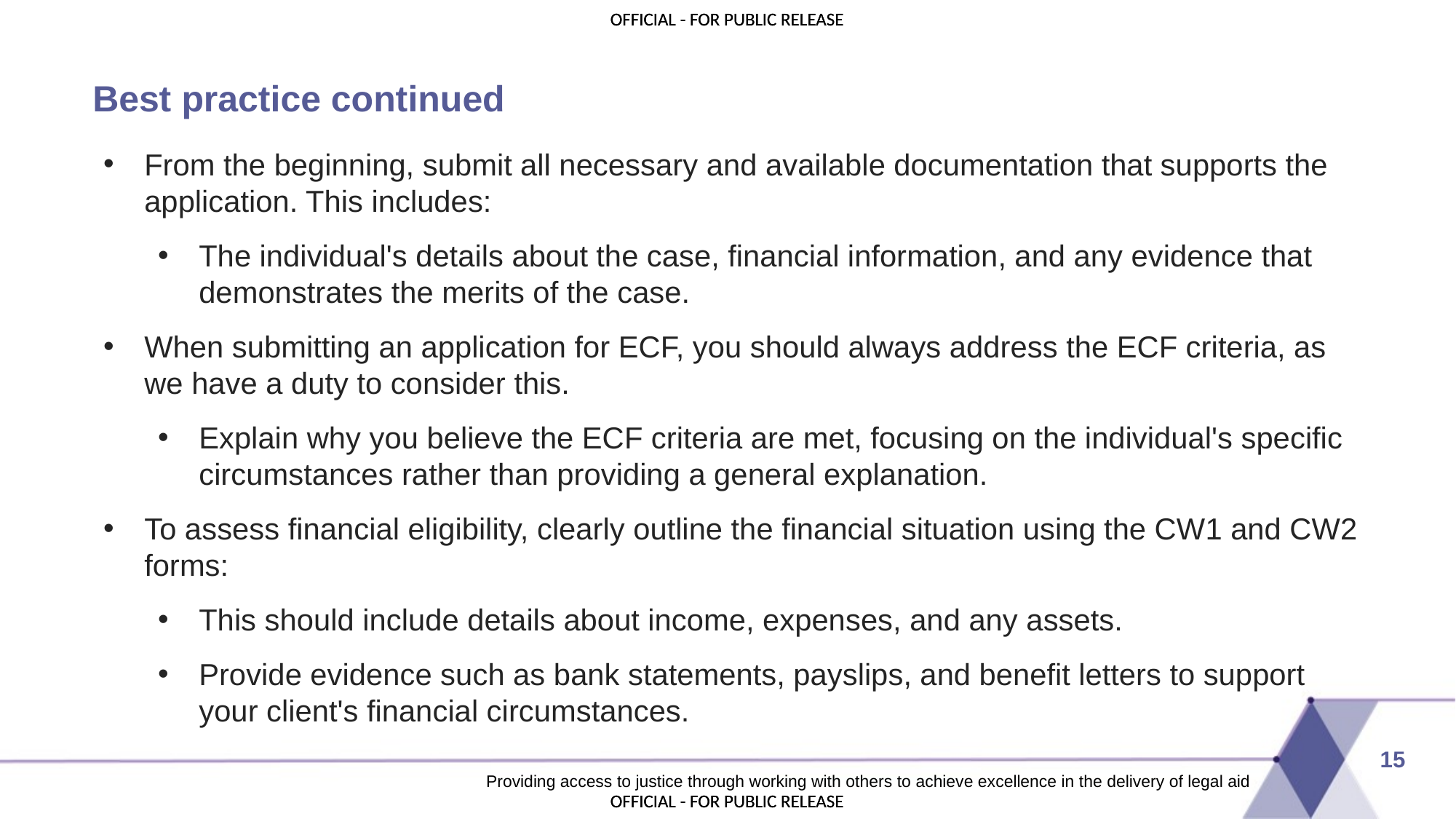

# Best practice continued
From the beginning, submit all necessary and available documentation that supports the application. This includes:
The individual's details about the case, financial information, and any evidence that demonstrates the merits of the case.
When submitting an application for ECF, you should always address the ECF criteria, as we have a duty to consider this.
Explain why you believe the ECF criteria are met, focusing on the individual's specific circumstances rather than providing a general explanation.
To assess financial eligibility, clearly outline the financial situation using the CW1 and CW2 forms:
This should include details about income, expenses, and any assets.
Provide evidence such as bank statements, payslips, and benefit letters to support your client's financial circumstances.

15
Providing access to justice through working with others to achieve excellence in the delivery of legal aid